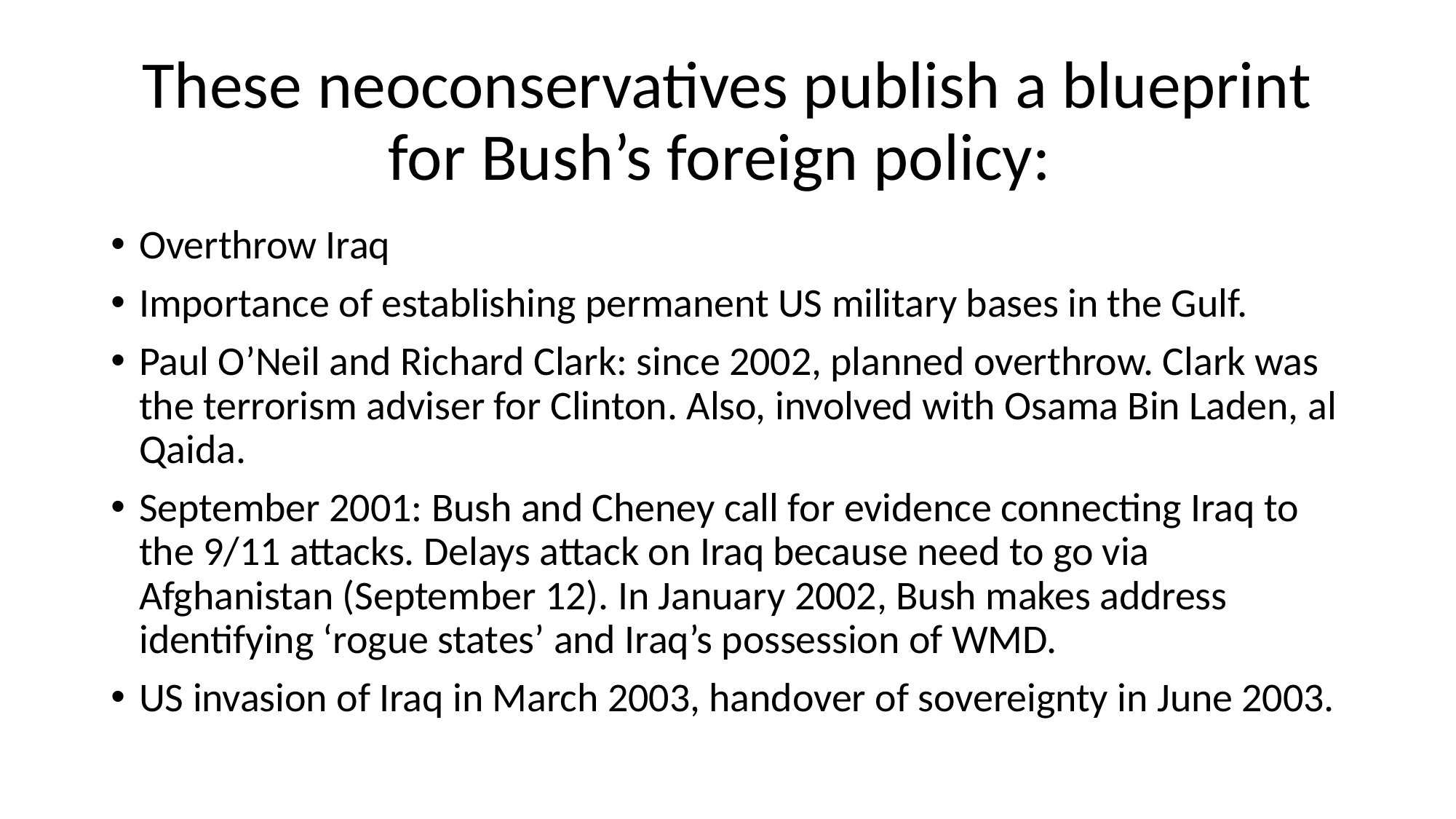

# These neoconservatives publish a blueprint for Bush’s foreign policy:
Overthrow Iraq
Importance of establishing permanent US military bases in the Gulf.
Paul O’Neil and Richard Clark: since 2002, planned overthrow. Clark was the terrorism adviser for Clinton. Also, involved with Osama Bin Laden, al Qaida.
September 2001: Bush and Cheney call for evidence connecting Iraq to the 9/11 attacks. Delays attack on Iraq because need to go via Afghanistan (September 12). In January 2002, Bush makes address identifying ‘rogue states’ and Iraq’s possession of WMD.
US invasion of Iraq in March 2003, handover of sovereignty in June 2003.